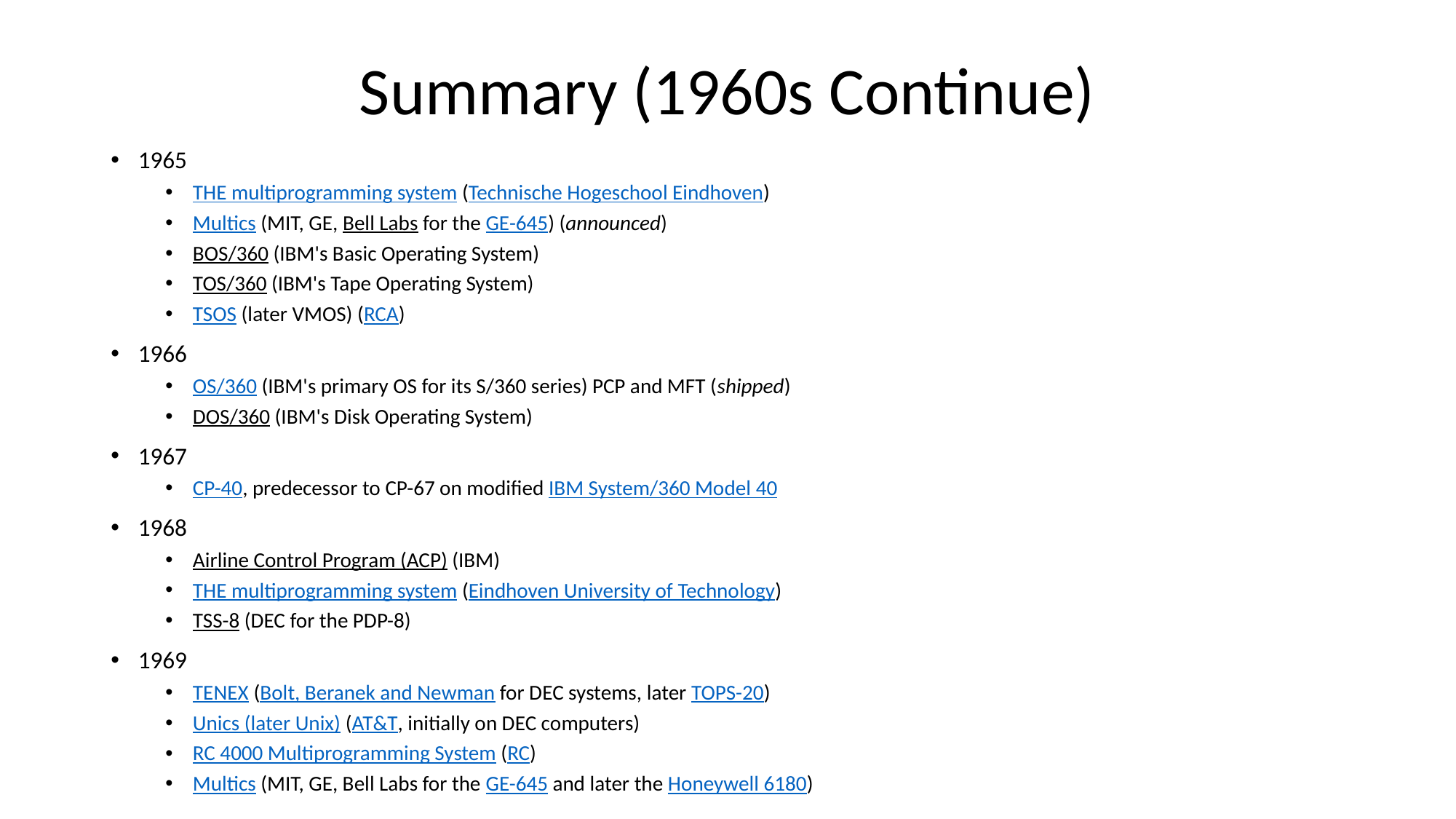

# Summary (1960s Continue)
1965
THE multiprogramming system (Technische Hogeschool Eindhoven)
Multics (MIT, GE, Bell Labs for the GE-645) (announced)
BOS/360 (IBM's Basic Operating System)
TOS/360 (IBM's Tape Operating System)
TSOS (later VMOS) (RCA)
1966
OS/360 (IBM's primary OS for its S/360 series) PCP and MFT (shipped)
DOS/360 (IBM's Disk Operating System)
1967
CP-40, predecessor to CP-67 on modified IBM System/360 Model 40
1968
Airline Control Program (ACP) (IBM)
THE multiprogramming system (Eindhoven University of Technology)
TSS-8 (DEC for the PDP-8)
1969
TENEX (Bolt, Beranek and Newman for DEC systems, later TOPS-20)
Unics (later Unix) (AT&T, initially on DEC computers)
RC 4000 Multiprogramming System (RC)
Multics (MIT, GE, Bell Labs for the GE-645 and later the Honeywell 6180)